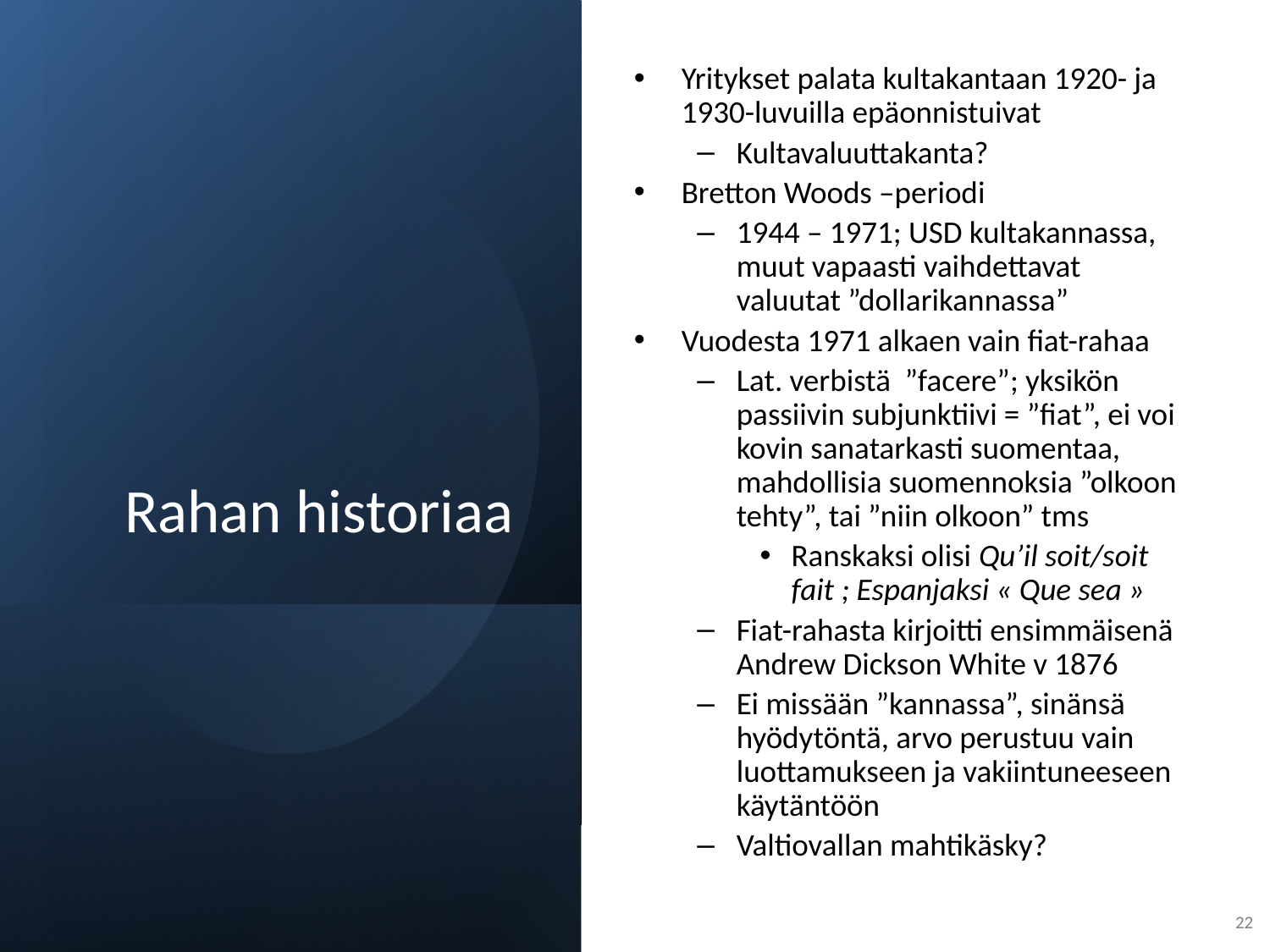

Yritykset palata kultakantaan 1920- ja 1930-luvuilla epäonnistuivat
Kultavaluuttakanta?
Bretton Woods –periodi
1944 – 1971; USD kultakannassa, muut vapaasti vaihdettavat valuutat ”dollarikannassa”
Vuodesta 1971 alkaen vain fiat-rahaa
Lat. verbistä  ”facere”; yksikön passiivin subjunktiivi = ”fiat”, ei voi kovin sanatarkasti suomentaa, mahdollisia suomennoksia ”olkoon tehty”, tai ”niin olkoon” tms
Ranskaksi olisi Qu’il soit/soit fait ; Espanjaksi « Que sea »
Fiat-rahasta kirjoitti ensimmäisenä Andrew Dickson White v 1876
Ei missään ”kannassa”, sinänsä hyödytöntä, arvo perustuu vain luottamukseen ja vakiintuneeseen käytäntöön
Valtiovallan mahtikäsky?

# Rahan historiaa

22